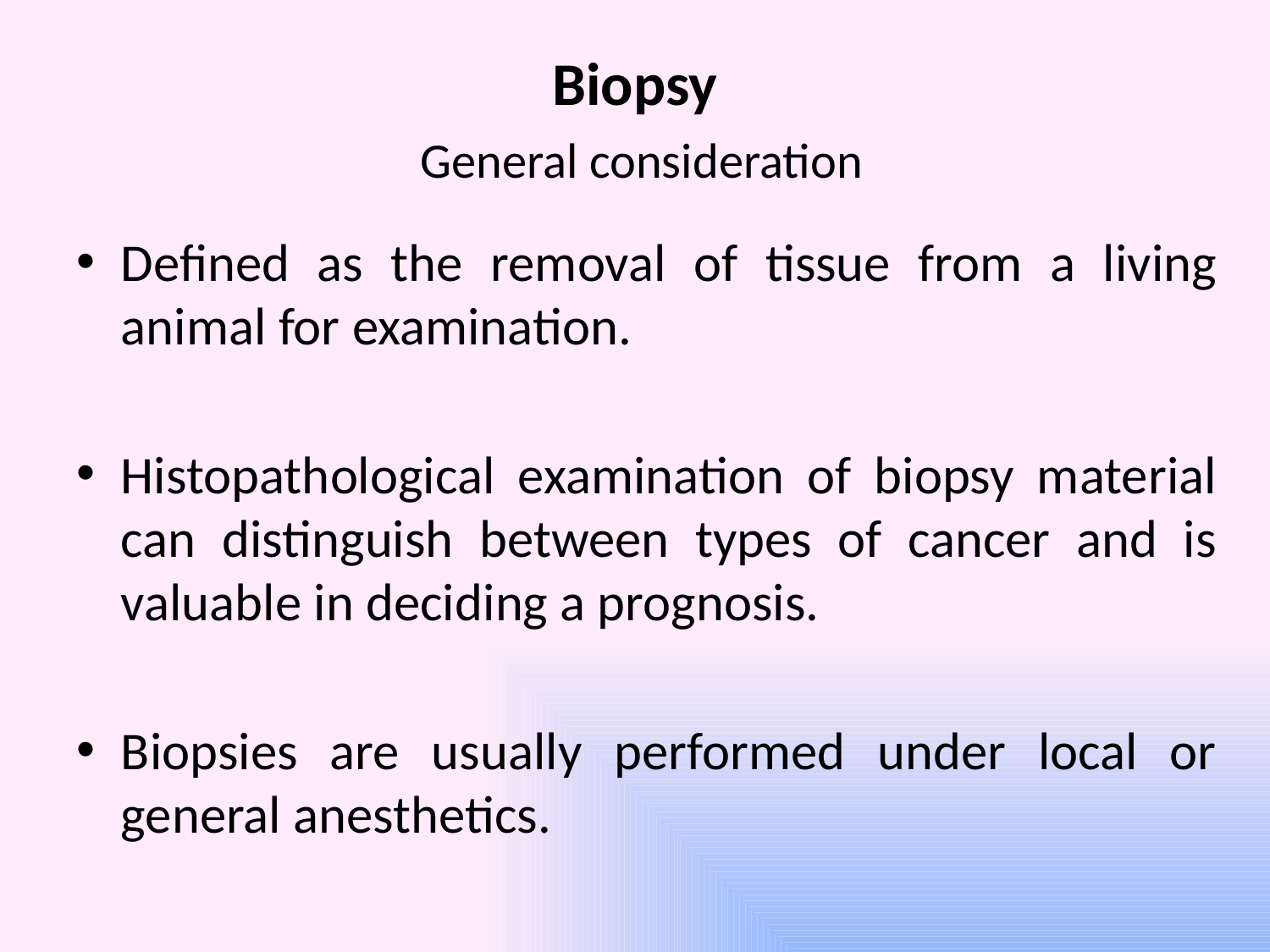

# Biopsy General consideration
Defined as the removal of tissue from a living animal for examination.

Histopathological examination of biopsy material can distinguish between types of cancer and is valuable in deciding a prognosis.

Biopsies are usually performed under local or general anesthetics.